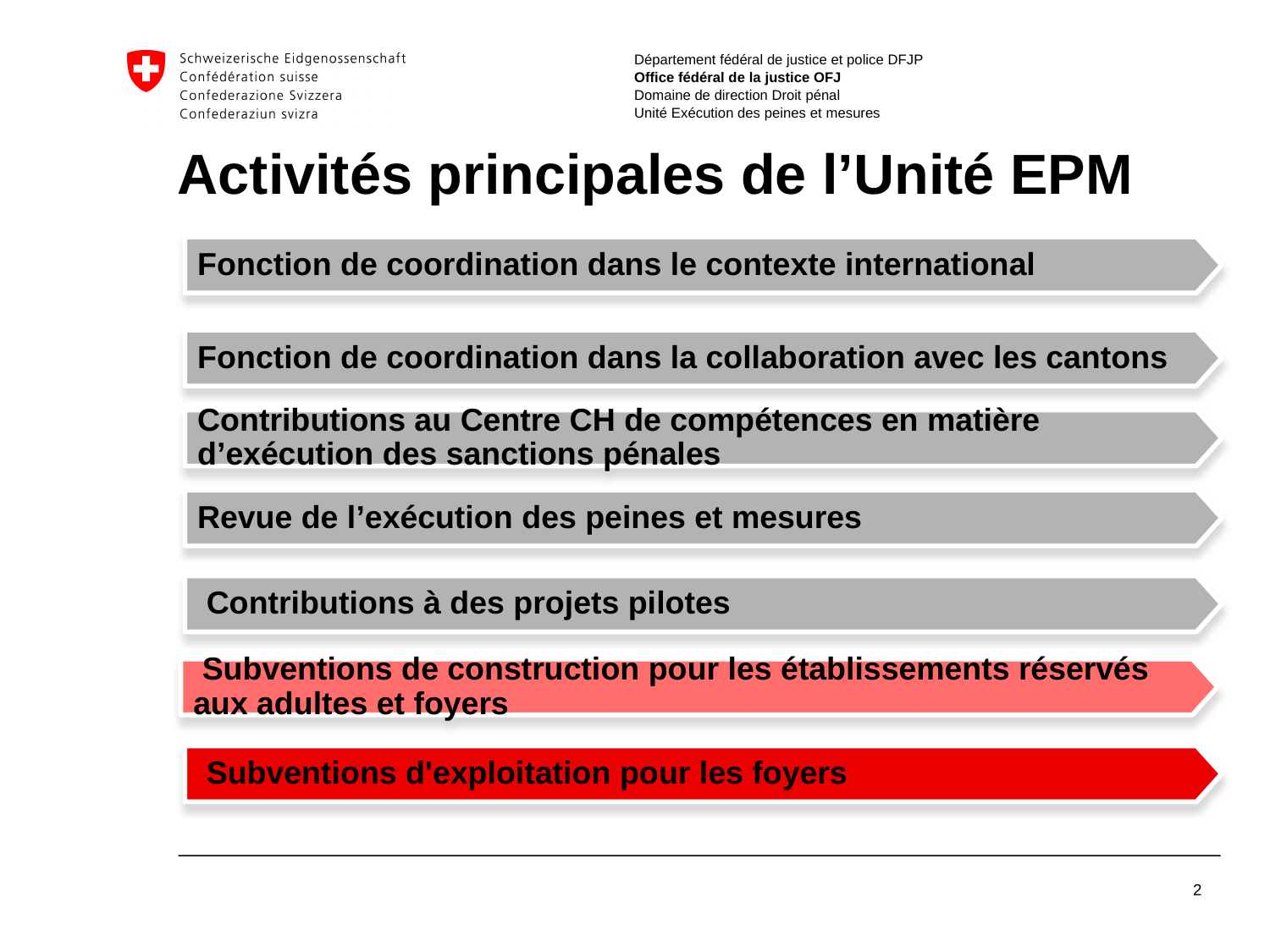

# Activités principales de l’Unité EPM
Fonction de coordination dans le contexte international
Fonction de coordination dans la collaboration avec les cantons
Contributions au Centre CH de compétences en matière d’exécution des sanctions pénales
Revue de l’exécution des peines et mesures
 Contributions à des projets pilotes
 Subventions de construction pour les établissements réservés aux adultes et foyers
 Subventions d'exploitation pour les foyers
2